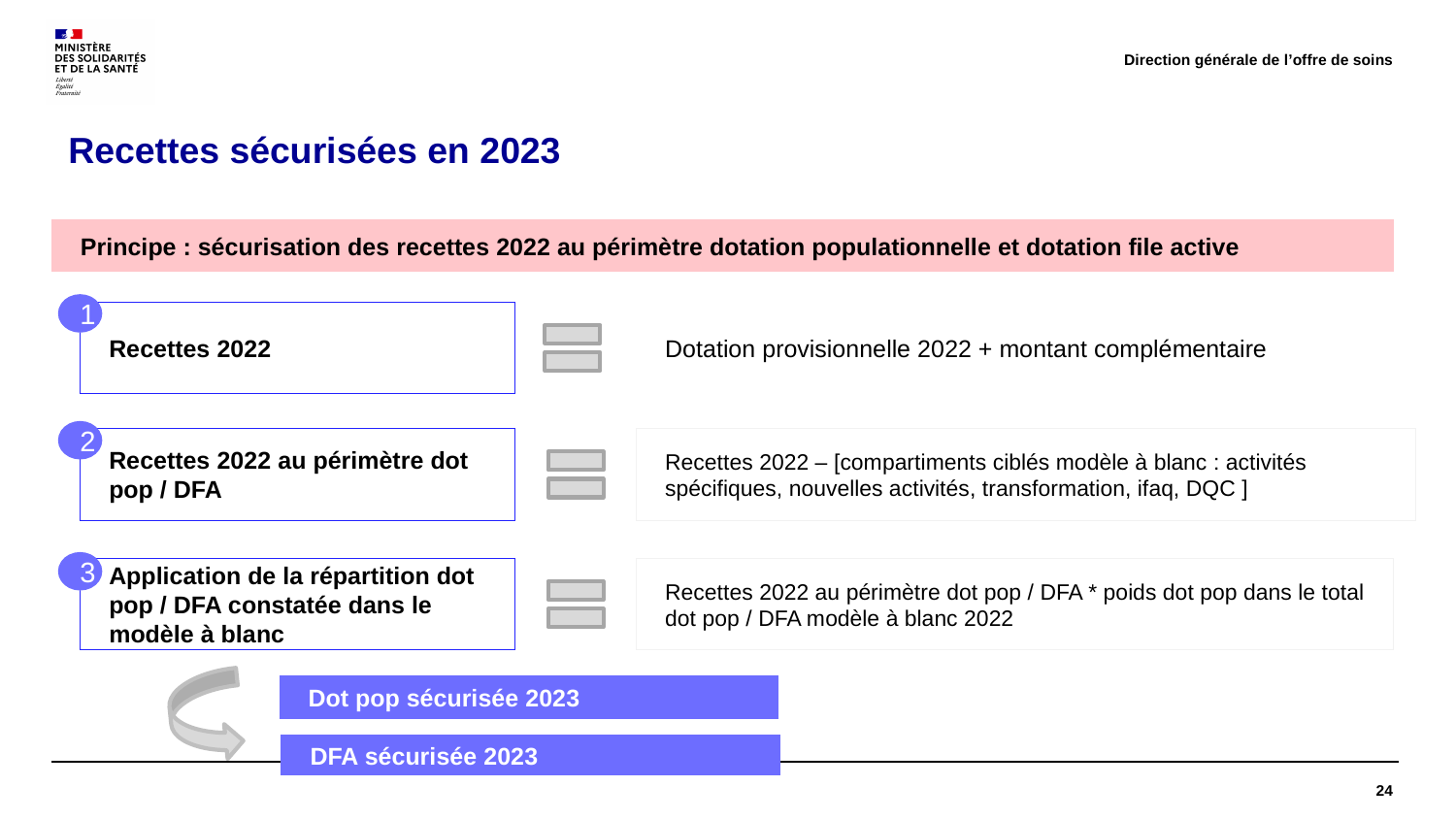

Direction générale de l’offre de soins
# Recettes sécurisées en 2023
Principe : sécurisation des recettes 2022 au périmètre dotation populationnelle et dotation file active
1
Recettes 2022
Dotation provisionnelle 2022 + montant complémentaire

2
Recettes 2022 au périmètre dot pop / DFA
Recettes 2022 – [compartiments ciblés modèle à blanc : activités spécifiques, nouvelles activités, transformation, ifaq, DQC ]

3
Application de la répartition dot pop / DFA constatée dans le modèle à blanc
Recettes 2022 au périmètre dot pop / DFA * poids dot pop dans le total dot pop / DFA modèle à blanc 2022

Dot pop sécurisée 2023
DFA sécurisée 2023
24